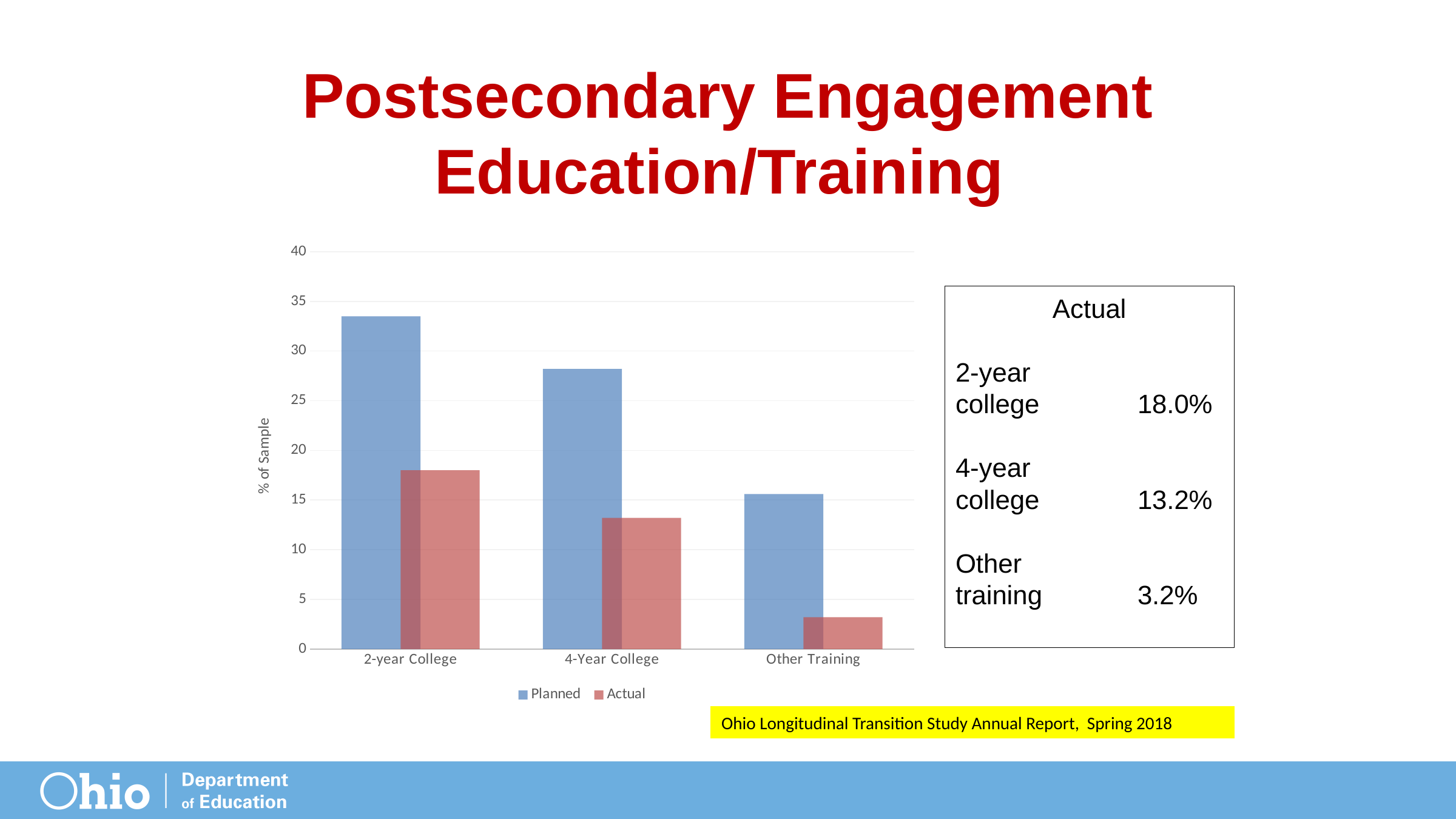

# Postsecondary Engagement Education/Training

### Chart

| Category | Planned  | Actual |
|---|---|---|
| 2-year College | 33.5 | 18.0 |
| 4-Year College | 28.2 | 13.2 |
| Other Training | 15.6 | 3.2 |
Actual

2-year
college		18.0%
4-year
college		13.2%

Other
training	 	3.2%

Ohio Longitudinal Transition Study Annual Report,  Spring 2018